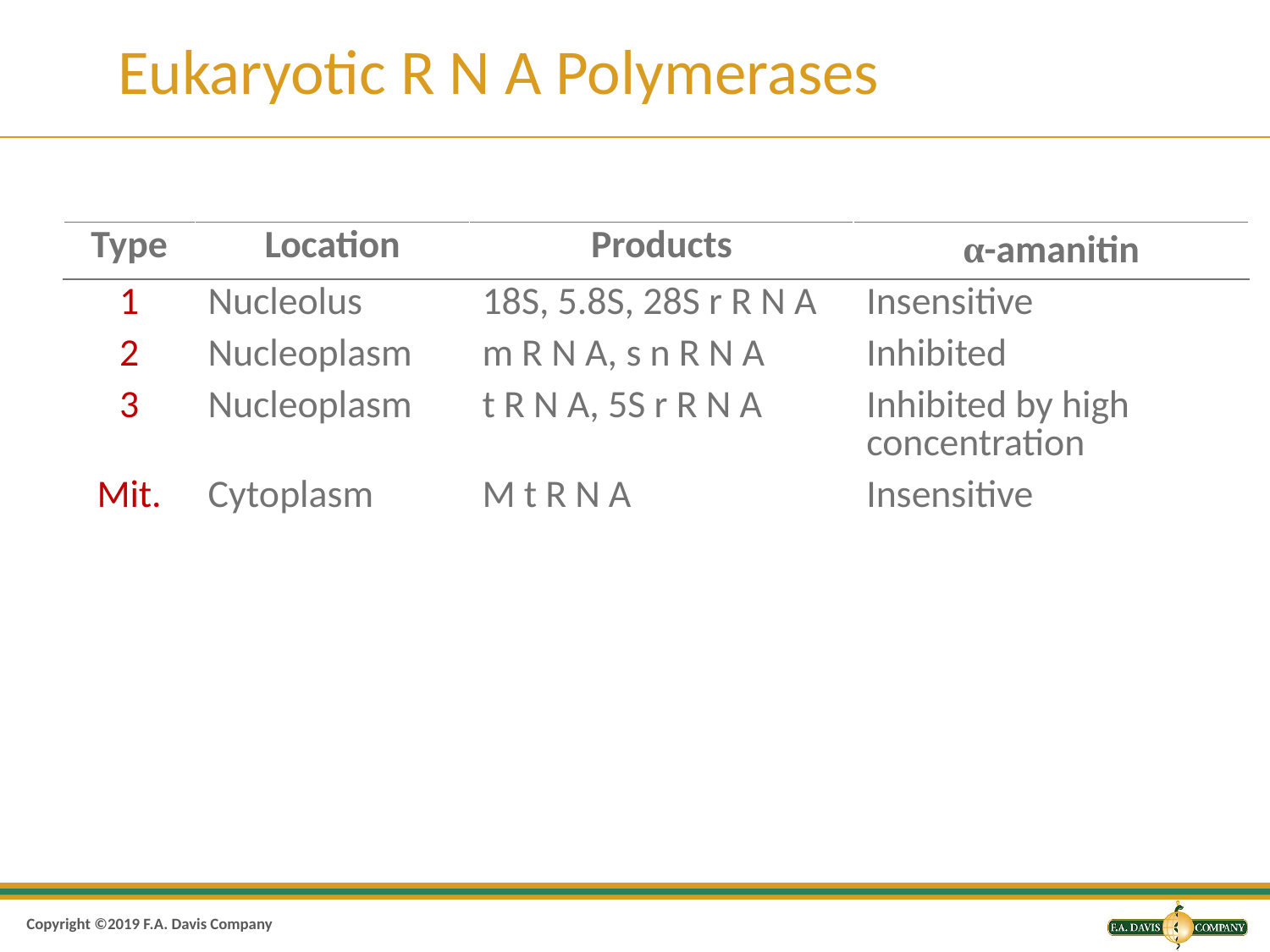

# Eukaryotic R N A Polymerases
| Type | Location | Products | α-amanitin |
| --- | --- | --- | --- |
| 1 | Nucleolus | 18S, 5.8S, 28S r R N A | Insensitive |
| 2 | Nucleoplasm | m R N A, s n R N A | Inhibited |
| 3 | Nucleoplasm | t R N A, 5S r R N A | Inhibited by high concentration |
| Mit. | Cytoplasm | M t R N A | Insensitive |